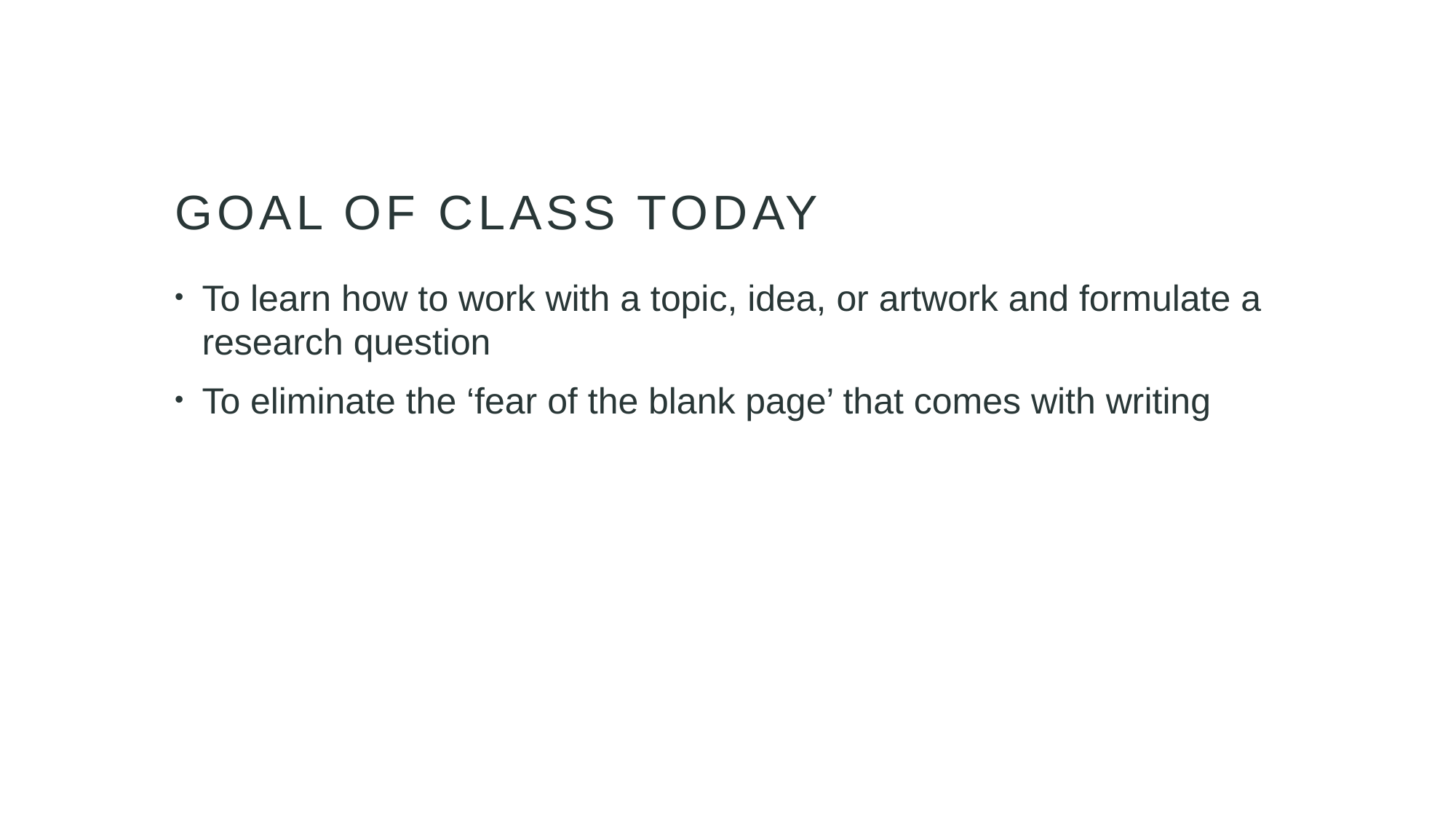

# Goal of class today
To learn how to work with a topic, idea, or artwork and formulate a research question
To eliminate the ‘fear of the blank page’ that comes with writing